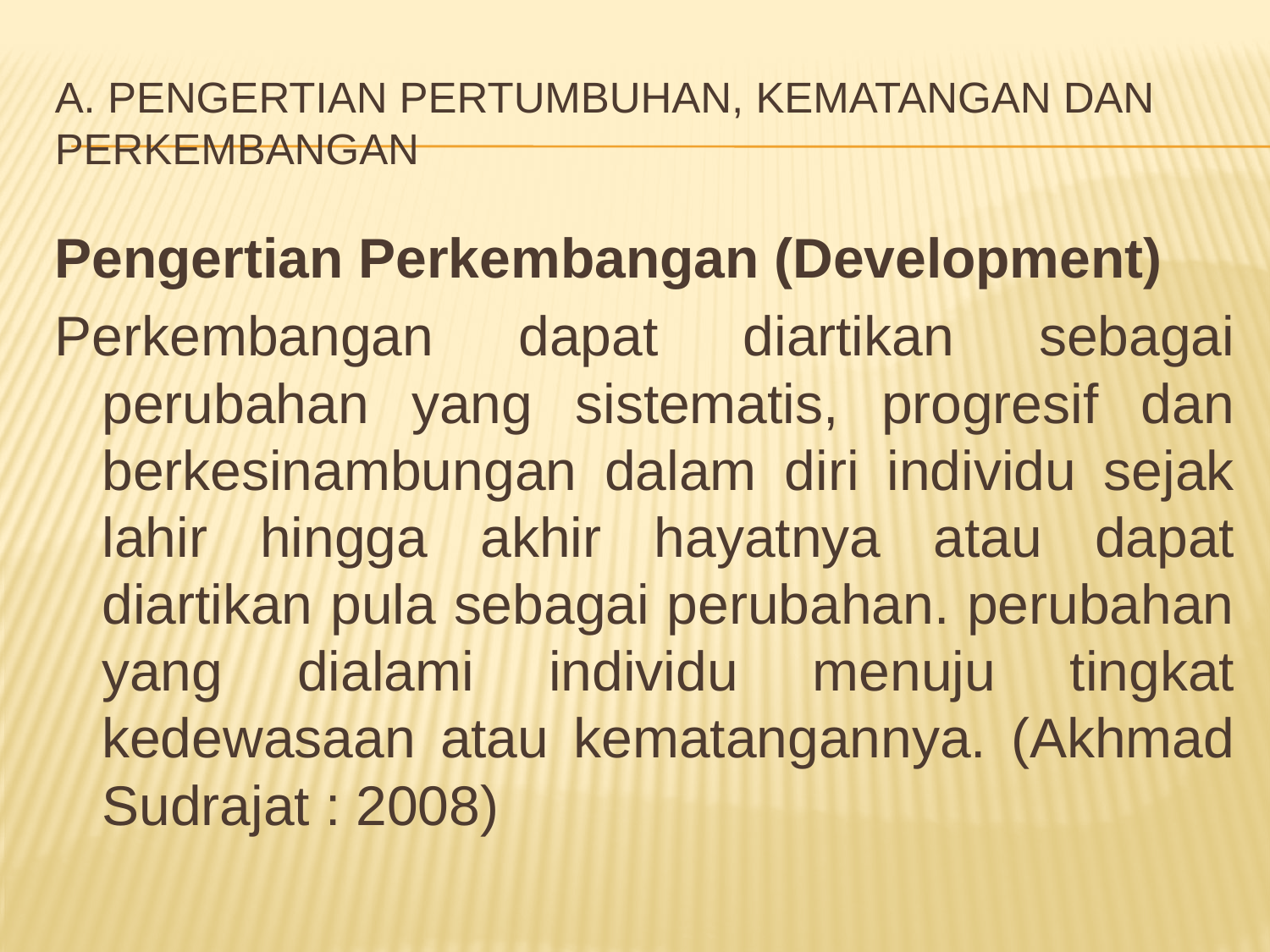

# A. Pengertian Pertumbuhan, Kematangan dan Perkembangan
Pengertian Perkembangan (Development)
Perkembangan dapat diartikan sebagai perubahan yang sistematis, progresif dan berkesinambungan dalam diri individu sejak lahir hingga akhir hayatnya atau dapat diartikan pula sebagai perubahan. perubahan yang dialami individu menuju tingkat kedewasaan atau kematangannya. (Akhmad Sudrajat : 2008)